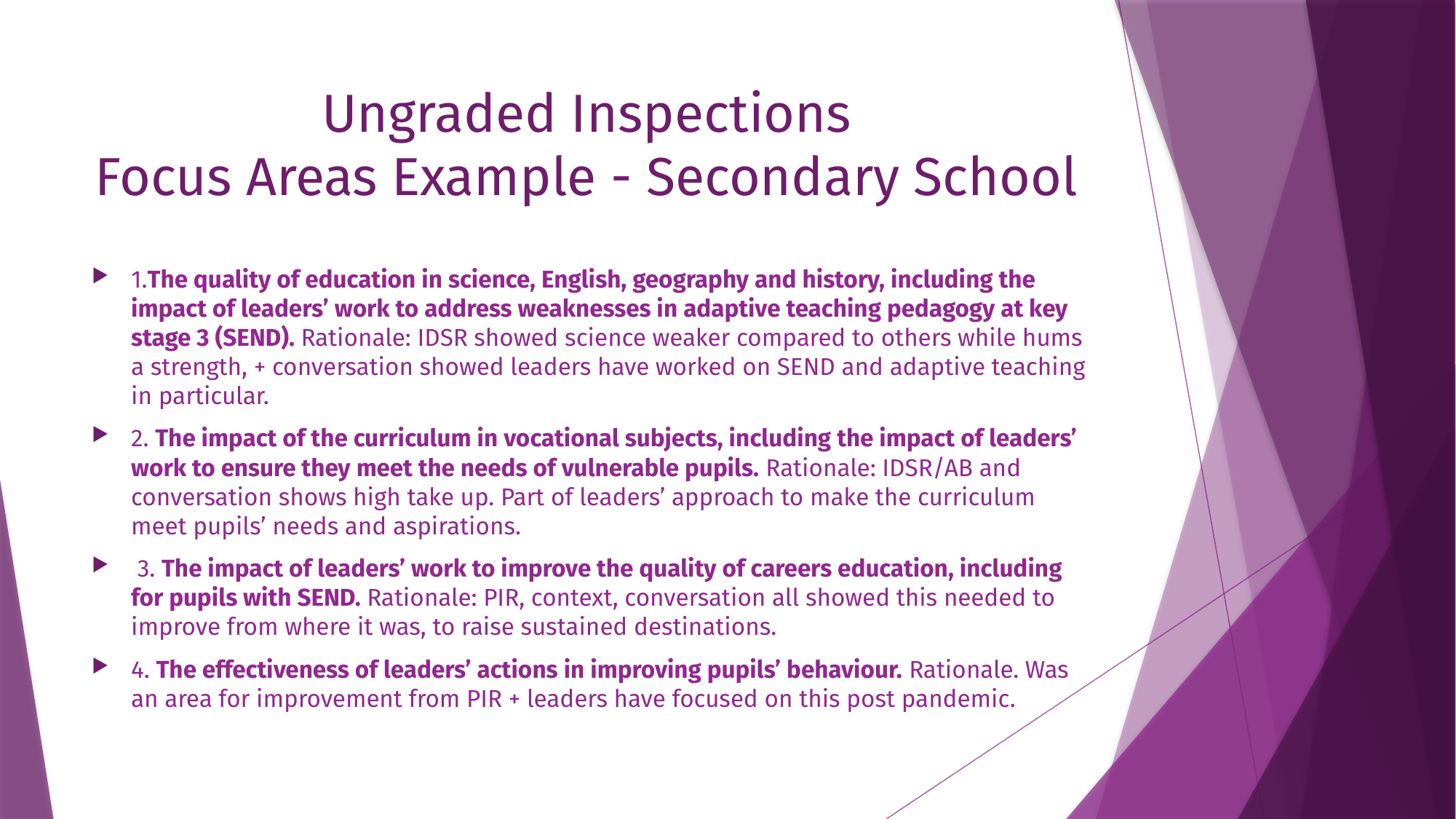

# Ungraded Inspections Focus Areas Example - Secondary School
1.The quality of education in science, English, geography and history, including the impact of leaders’ work to address weaknesses in adaptive teaching pedagogy at key stage 3 (SEND). Rationale: IDSR showed science weaker compared to others while hums a strength, + conversation showed leaders have worked on SEND and adaptive teaching in particular.
2. The impact of the curriculum in vocational subjects, including the impact of leaders’ work to ensure they meet the needs of vulnerable pupils. Rationale: IDSR/AB and conversation shows high take up. Part of leaders’ approach to make the curriculum meet pupils’ needs and aspirations.
 3. The impact of leaders’ work to improve the quality of careers education, including for pupils with SEND. Rationale: PIR, context, conversation all showed this needed to improve from where it was, to raise sustained destinations.
4. The effectiveness of leaders’ actions in improving pupils’ behaviour. Rationale. Was an area for improvement from PIR + leaders have focused on this post pandemic.